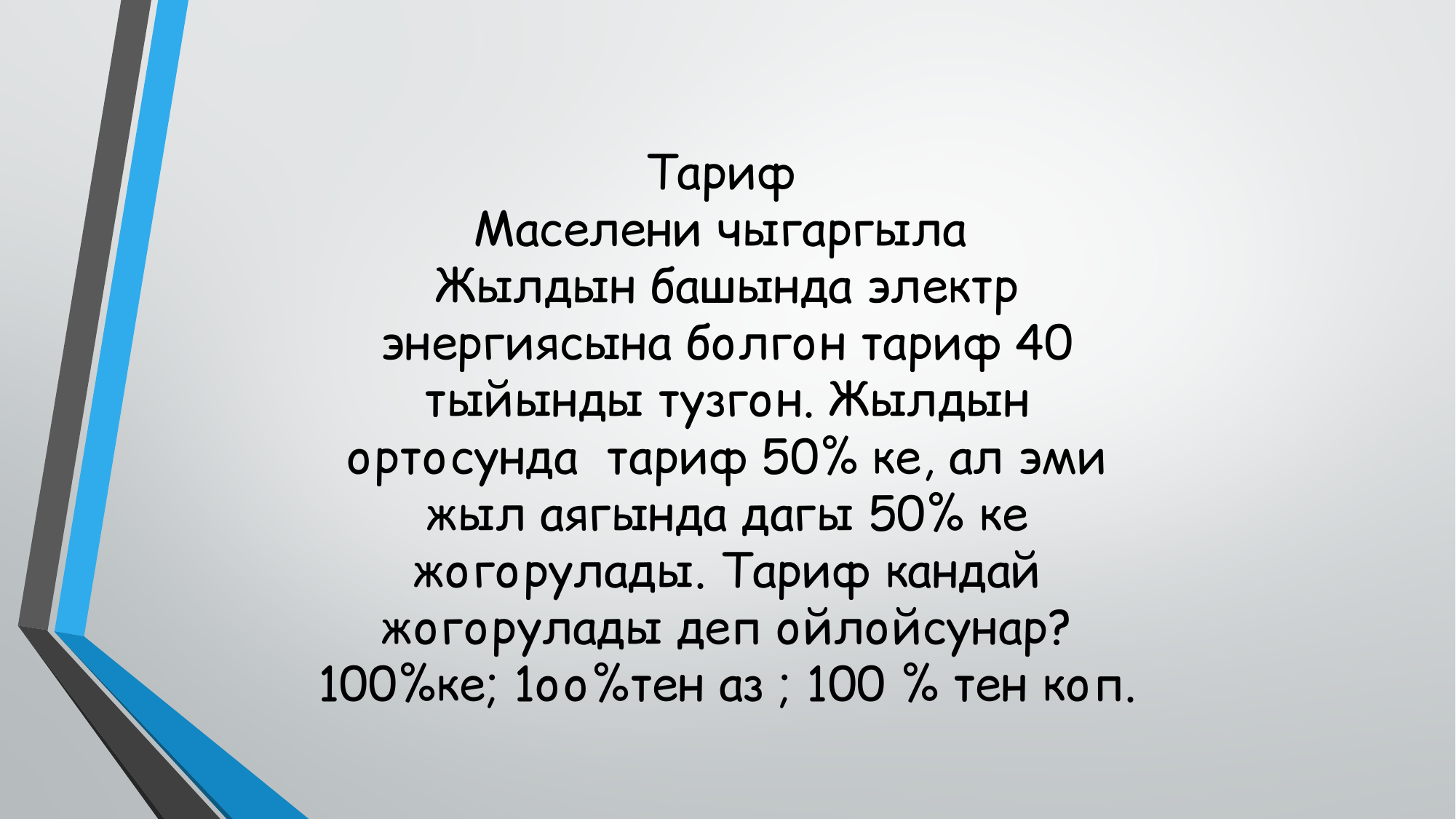

# Тариф Маселени чыгаргыла Жылдын башында электр энергиясына болгон тариф 40 тыйынды тузгон. Жылдын ортосунда  тариф 50% ке, ал эми жыл аягында дагы 50% ке жогорулады. Тариф кандай жогорулады деп ойлойсунар?100%ке; 1оо%тен аз ; 100 % тен коп.